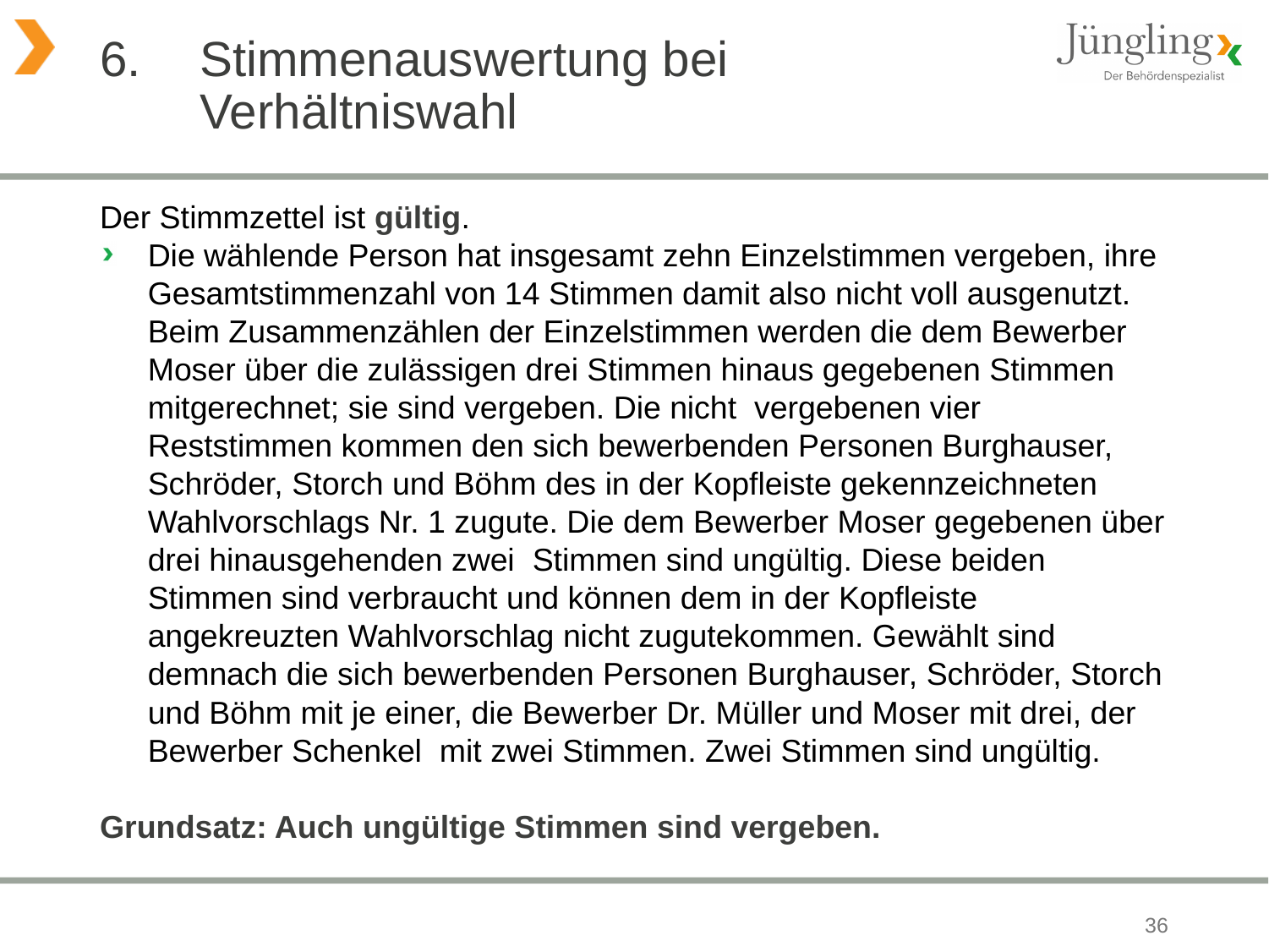

# 6. 	Stimmenauswertung bei Verhältniswahl
Der Stimmzettel ist gültig.
Die wählende Person hat insgesamt zehn Einzelstimmen vergeben, ihre Gesamtstimmenzahl von 14 Stimmen damit also nicht voll ausgenutzt. Beim Zusammenzählen der Einzelstimmen werden die dem Bewerber Moser über die zulässigen drei Stimmen hinaus gegebenen Stimmen mitgerechnet; sie sind vergeben. Die nicht  vergebenen vier Reststimmen kommen den sich bewerbenden Personen Burghauser, Schröder, Storch und Böhm des in der Kopfleiste gekennzeichneten Wahlvorschlags Nr. 1 zugute. Die dem Bewerber Moser gegebenen über drei hinausgehenden zwei  Stimmen sind ungültig. Diese beiden Stimmen sind verbraucht und können dem in der Kopfleiste angekreuzten Wahlvorschlag nicht zugutekommen. Gewählt sind demnach die sich bewerbenden Personen Burghauser, Schröder, Storch und Böhm mit je einer, die Bewerber Dr. Müller und Moser mit drei, der Bewerber Schenkel  mit zwei Stimmen. Zwei Stimmen sind ungültig.

Grundsatz: Auch ungültige Stimmen sind vergeben.

36